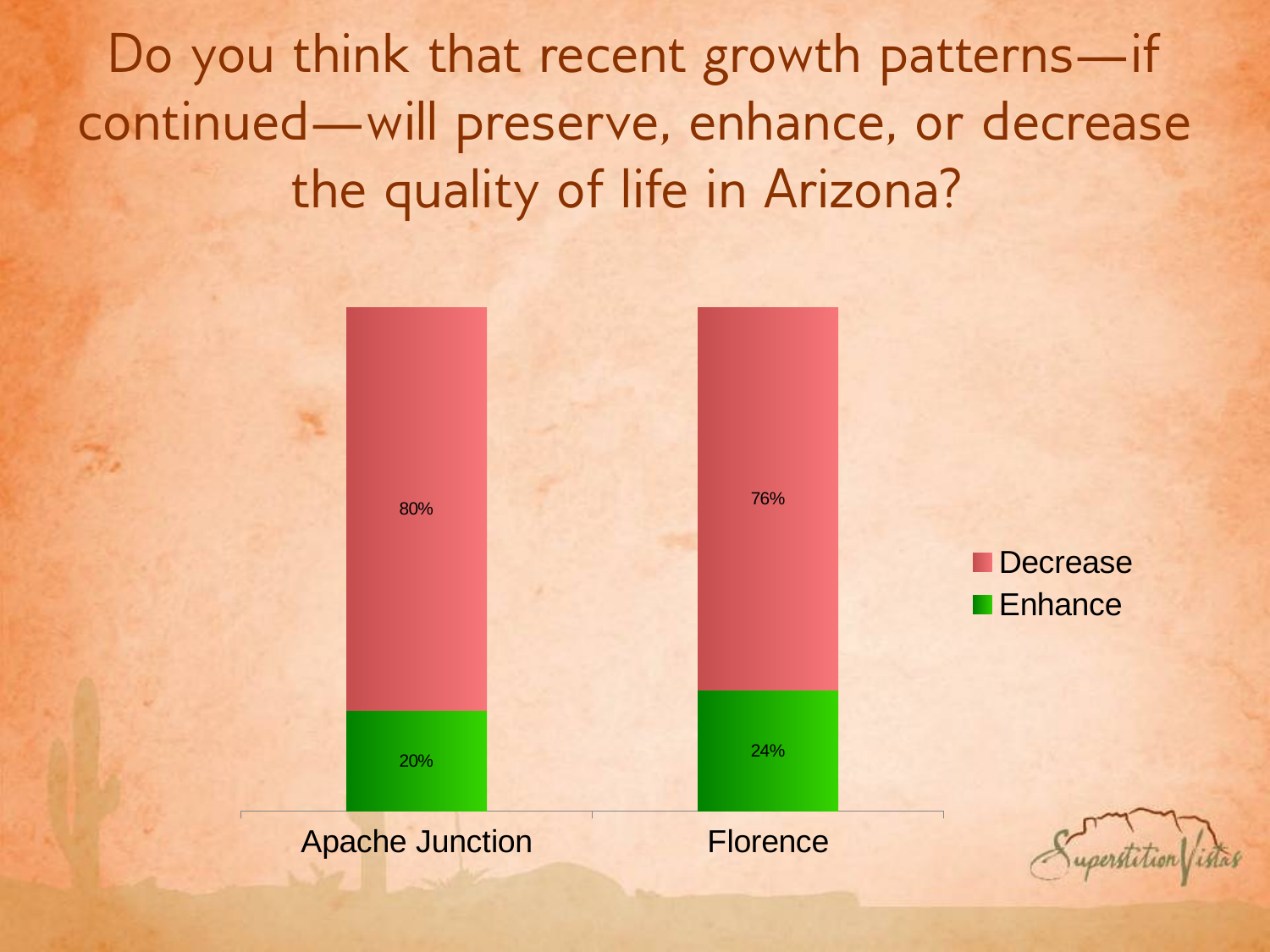

# Do you think that recent growth patterns—if continued—will preserve, enhance, or decrease the quality of life in Arizona?

### Chart

| Category | Enhance | Decrease |
|---|---|---|
| Apache Junction | 0.2 | 0.8 |
| Florence | 0.24 | 0.76 |